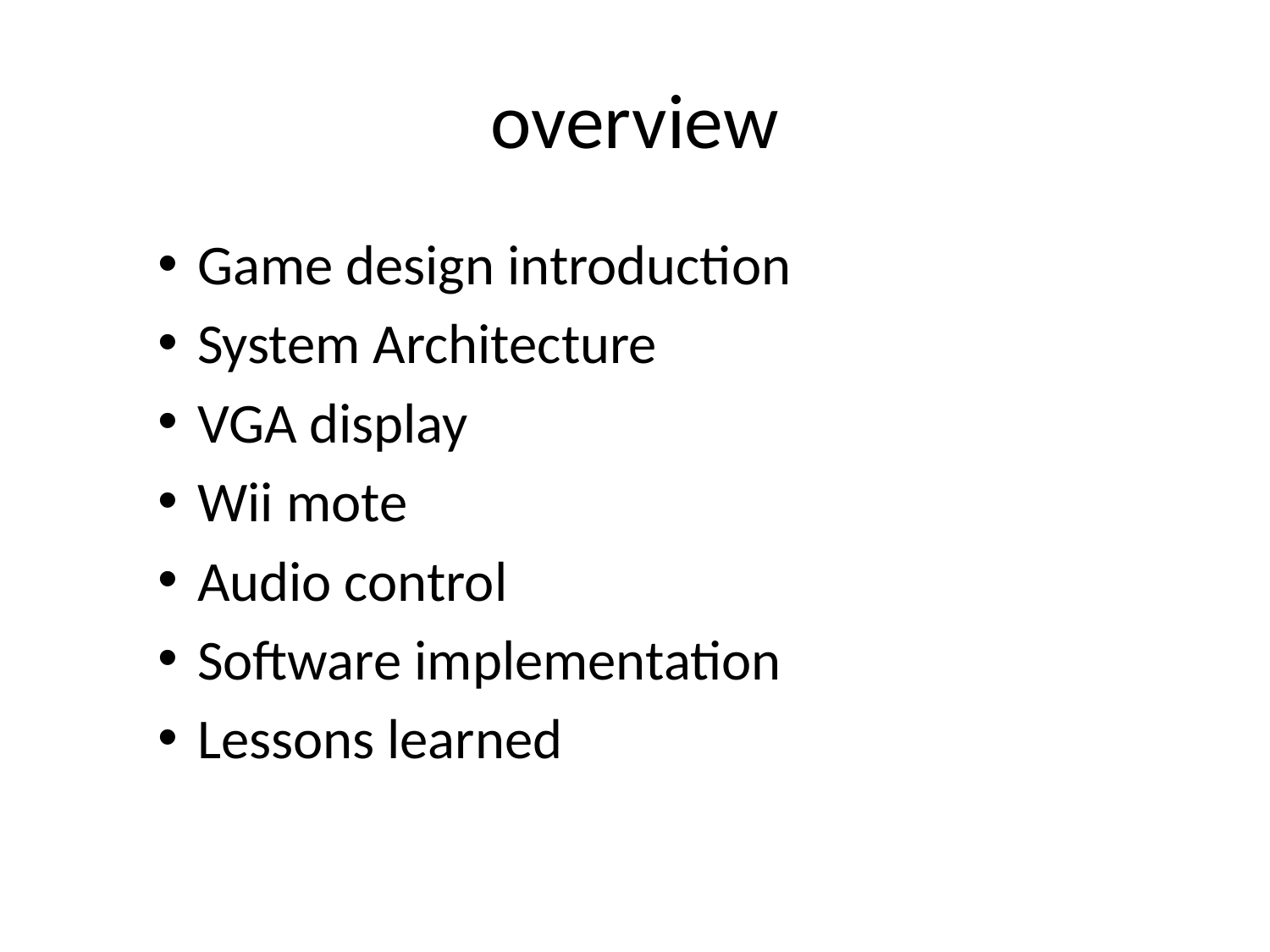

# overview
Game design introduction
System Architecture
VGA display
Wii mote
Audio control
Software implementation
Lessons learned